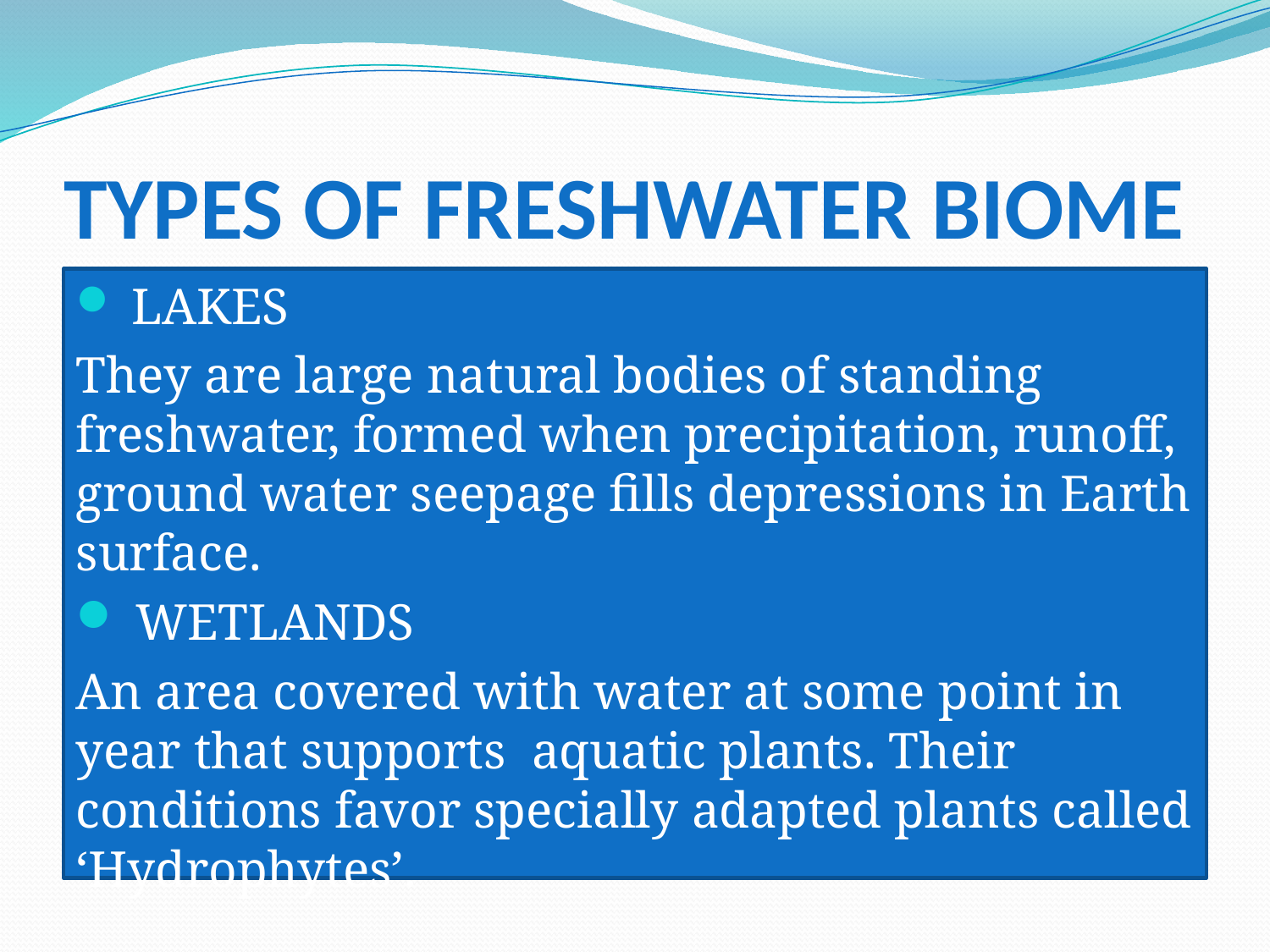

# TYPES OF FRESHWATER BIOME
 LAKES
They are large natural bodies of standing freshwater, formed when precipitation, runoff, ground water seepage fills depressions in Earth surface.
 WETLANDS
An area covered with water at some point in year that supports  aquatic plants. Their conditions favor specially adapted plants called ‘Hydrophytes’.